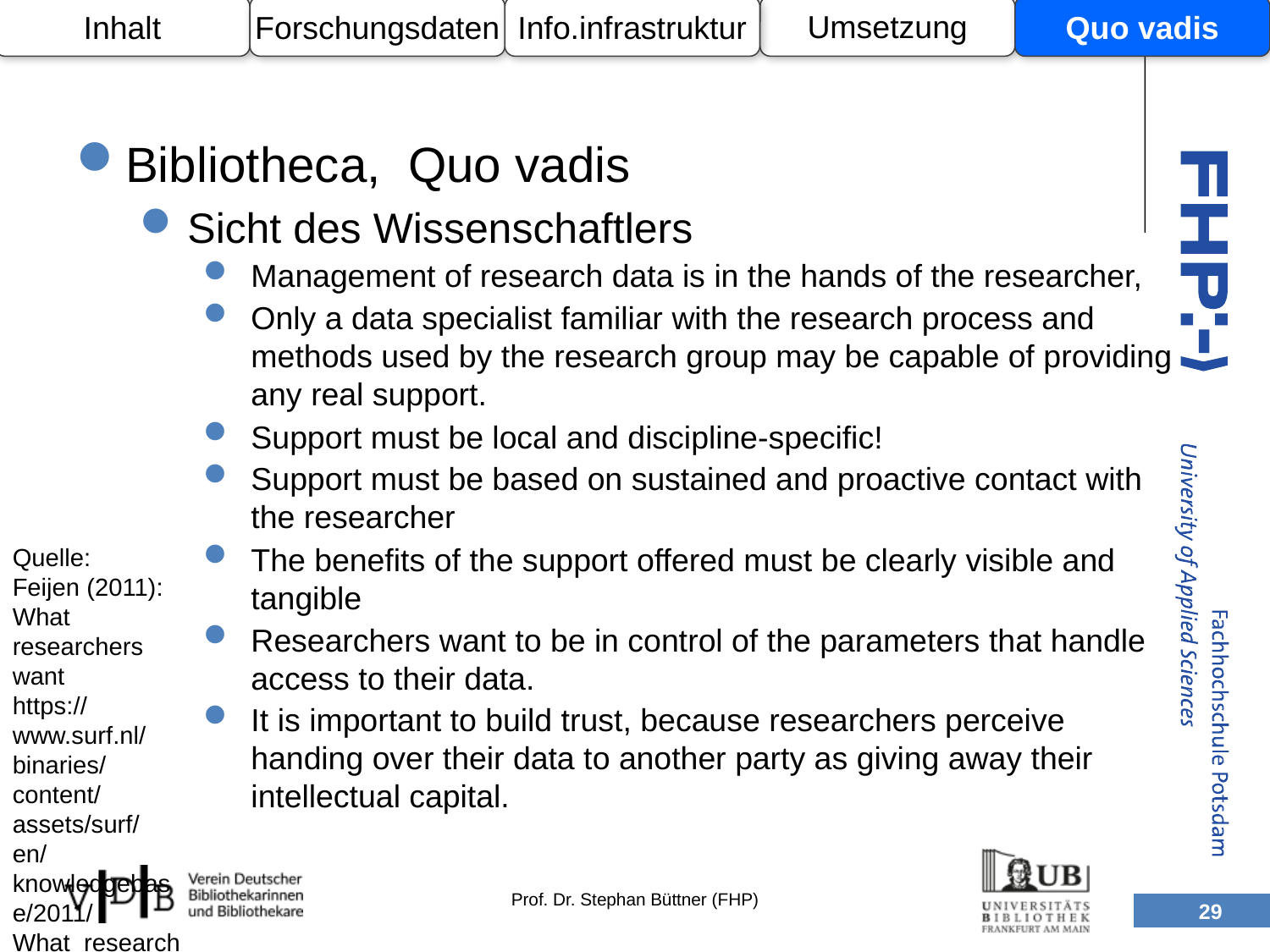

Umsetzung
Inhalt
Forschungsdaten
Info.infrastruktur
Quo vadis

Bibliotheca,  Quo vadis
Sicht des Wissenschaftlers
Management of research data is in the hands of the researcher,
Only a data specialist familiar with the research process and methods used by the research group may be capable of providing any real support.
Support must be local and discipline-specific!
Support must be based on sustained and proactive contact with the researcher
The benefits of the support offered must be clearly visible and tangible
Researchers want to be in control of the parameters that handle access to their data.
It is important to build trust, because researchers perceive handing over their data to another party as giving away their intellectual capital.

Quelle:
Feijen (2011): What researchers want
https://www.surf.nl/binaries/content/assets/surf/en/knowledgebase/2011/What_researchers_want.pdf

29